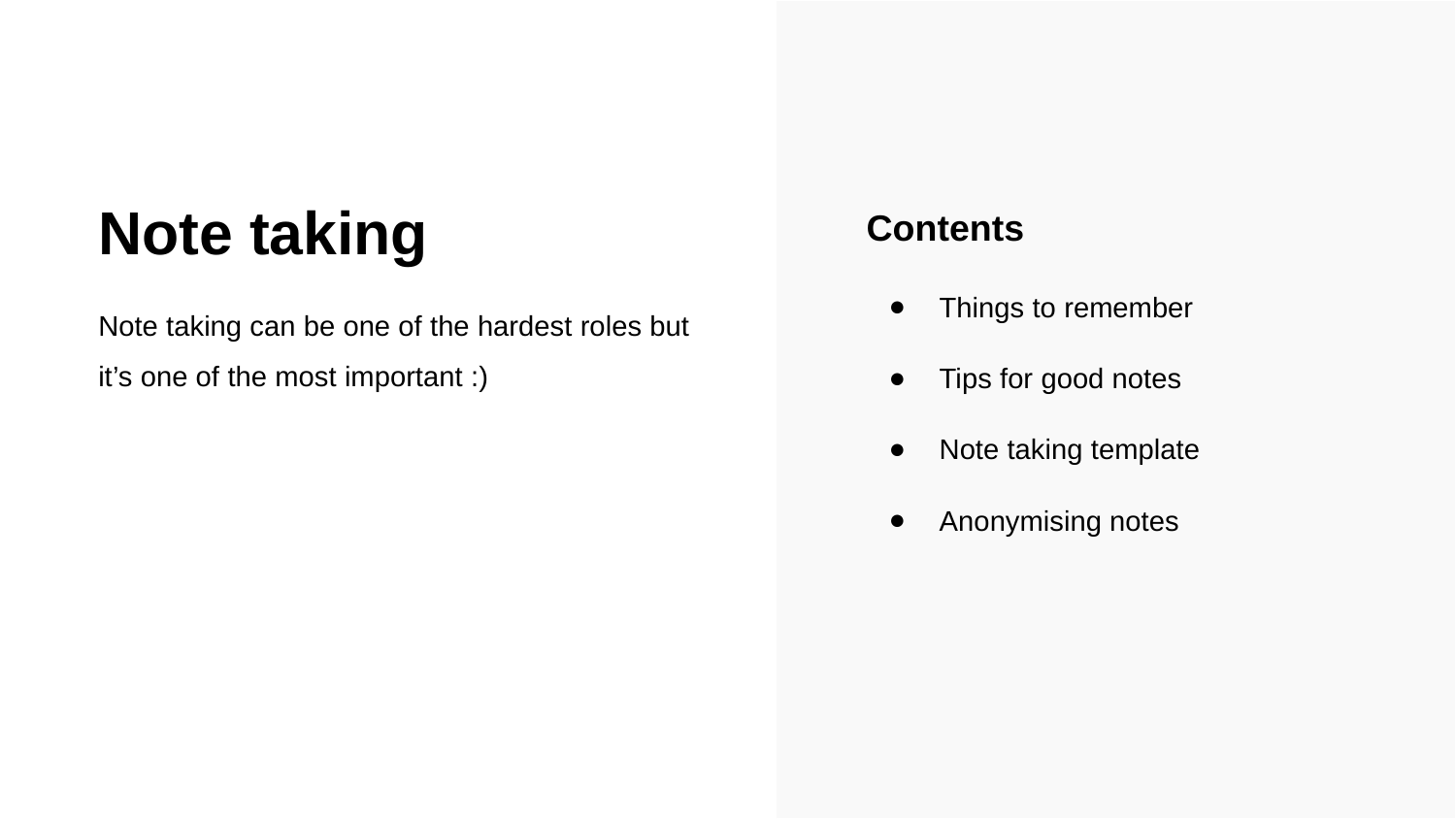

Note taking
Note taking can be one of the hardest roles but it’s one of the most important :)

Contents
Things to remember
Tips for good notes
Note taking template
Anonymising notes